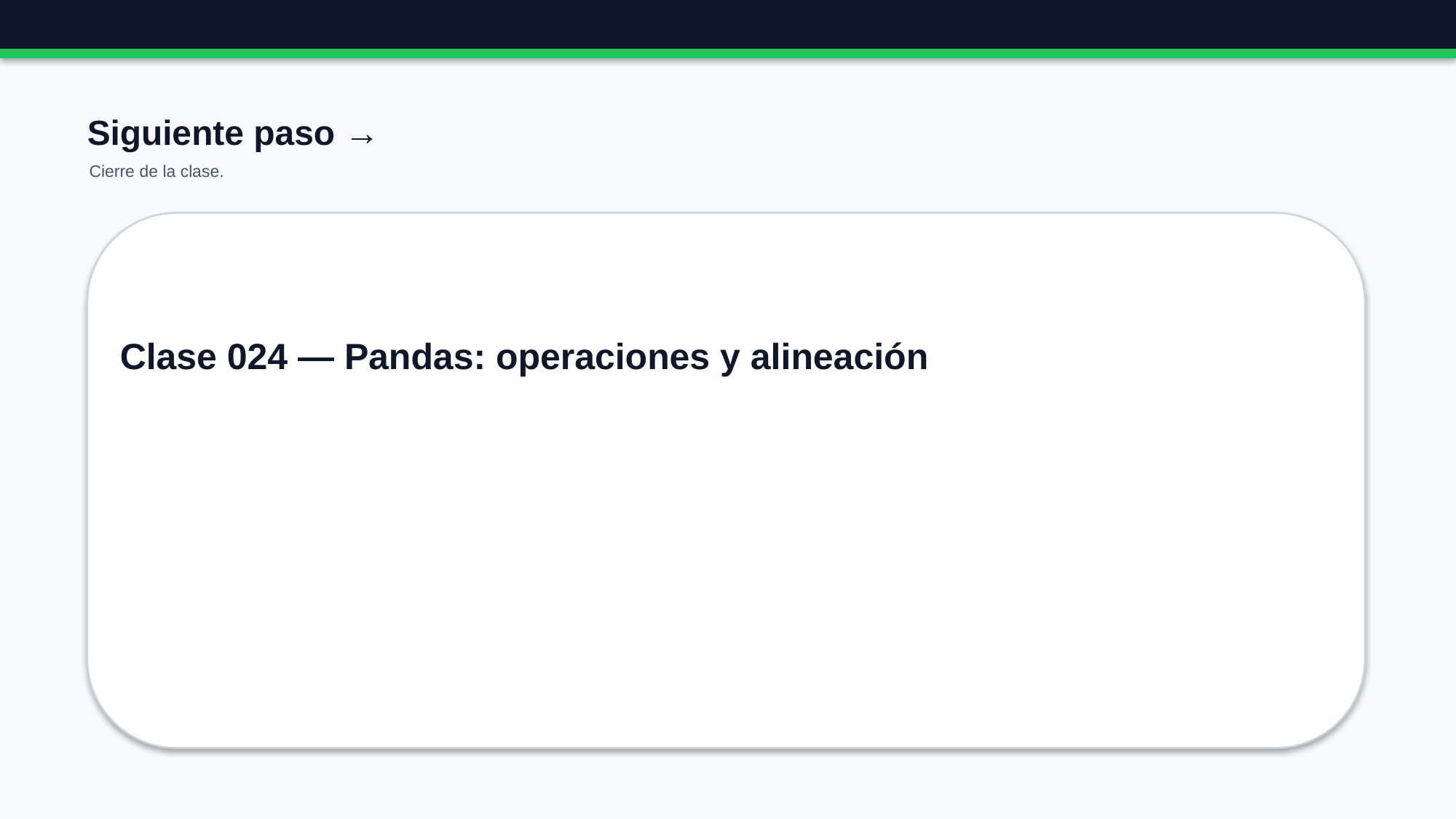

Siguiente paso →
Cierre de la clase.

Clase 024 — Pandas: operaciones y alineación